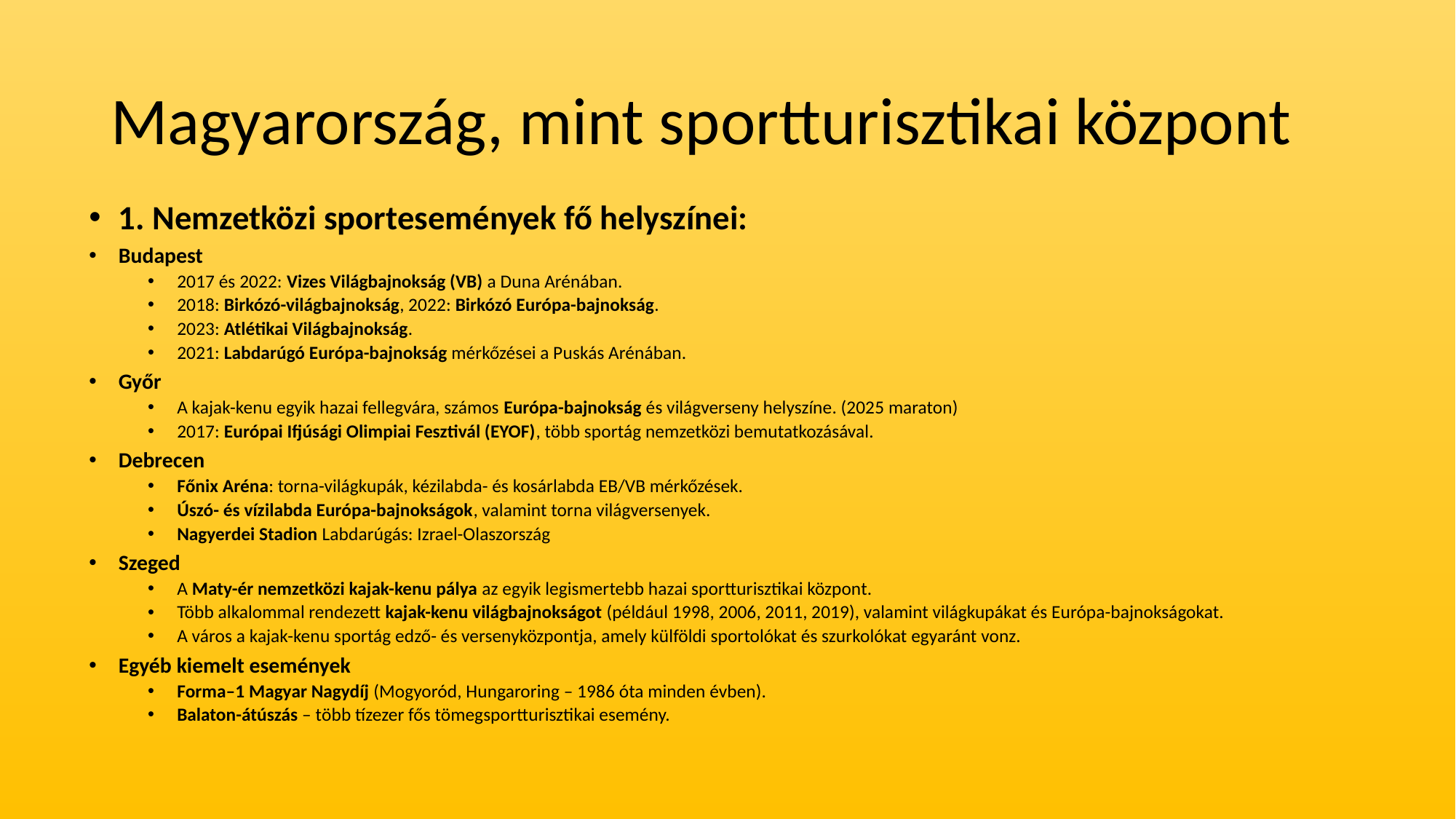

# Magyarország, mint sportturisztikai központ

1. Nemzetközi sportesemények fő helyszínei:
Budapest
2017 és 2022: Vizes Világbajnokság (VB) a Duna Arénában.
2018: Birkózó-világbajnokság, 2022: Birkózó Európa-bajnokság.
2023: Atlétikai Világbajnokság.
2021: Labdarúgó Európa-bajnokság mérkőzései a Puskás Arénában.
Győr
A kajak-kenu egyik hazai fellegvára, számos Európa-bajnokság és világverseny helyszíne. (2025 maraton)
2017: Európai Ifjúsági Olimpiai Fesztivál (EYOF), több sportág nemzetközi bemutatkozásával.
Debrecen
Főnix Aréna: torna-világkupák, kézilabda- és kosárlabda EB/VB mérkőzések.
Úszó- és vízilabda Európa-bajnokságok, valamint torna világversenyek.
Nagyerdei Stadion Labdarúgás: Izrael-Olaszország
Szeged
A Maty-ér nemzetközi kajak-kenu pálya az egyik legismertebb hazai sportturisztikai központ.
Több alkalommal rendezett kajak-kenu világbajnokságot (például 1998, 2006, 2011, 2019), valamint világkupákat és Európa-bajnokságokat.
A város a kajak-kenu sportág edző- és versenyközpontja, amely külföldi sportolókat és szurkolókat egyaránt vonz.
Egyéb kiemelt események
Forma–1 Magyar Nagydíj (Mogyoród, Hungaroring – 1986 óta minden évben).
Balaton-átúszás – több tízezer fős tömegsportturisztikai esemény.